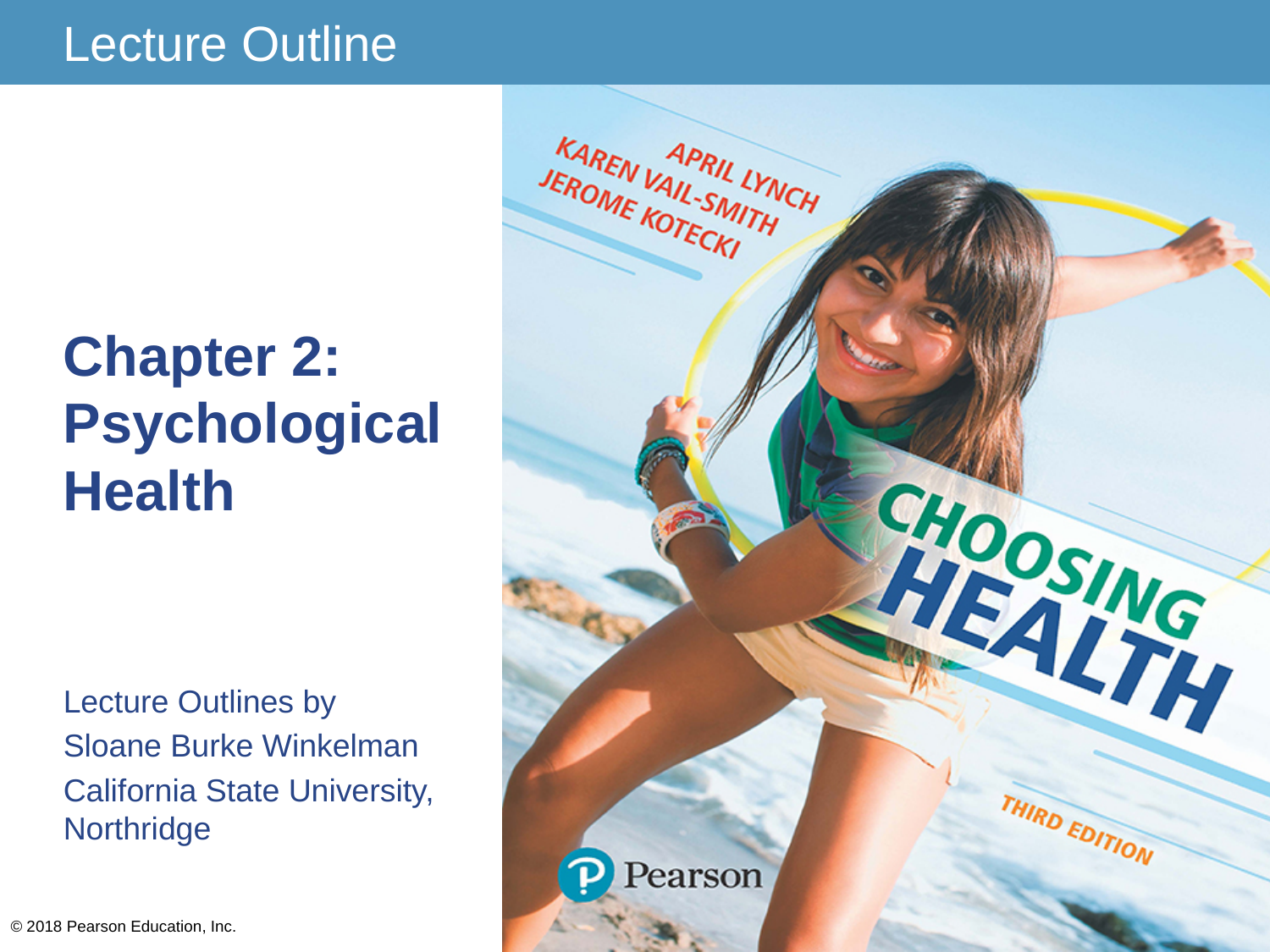

# Chapter 2: Psychological Health
Lecture Outlines by
Sloane Burke Winkelman
California State University, Northridge